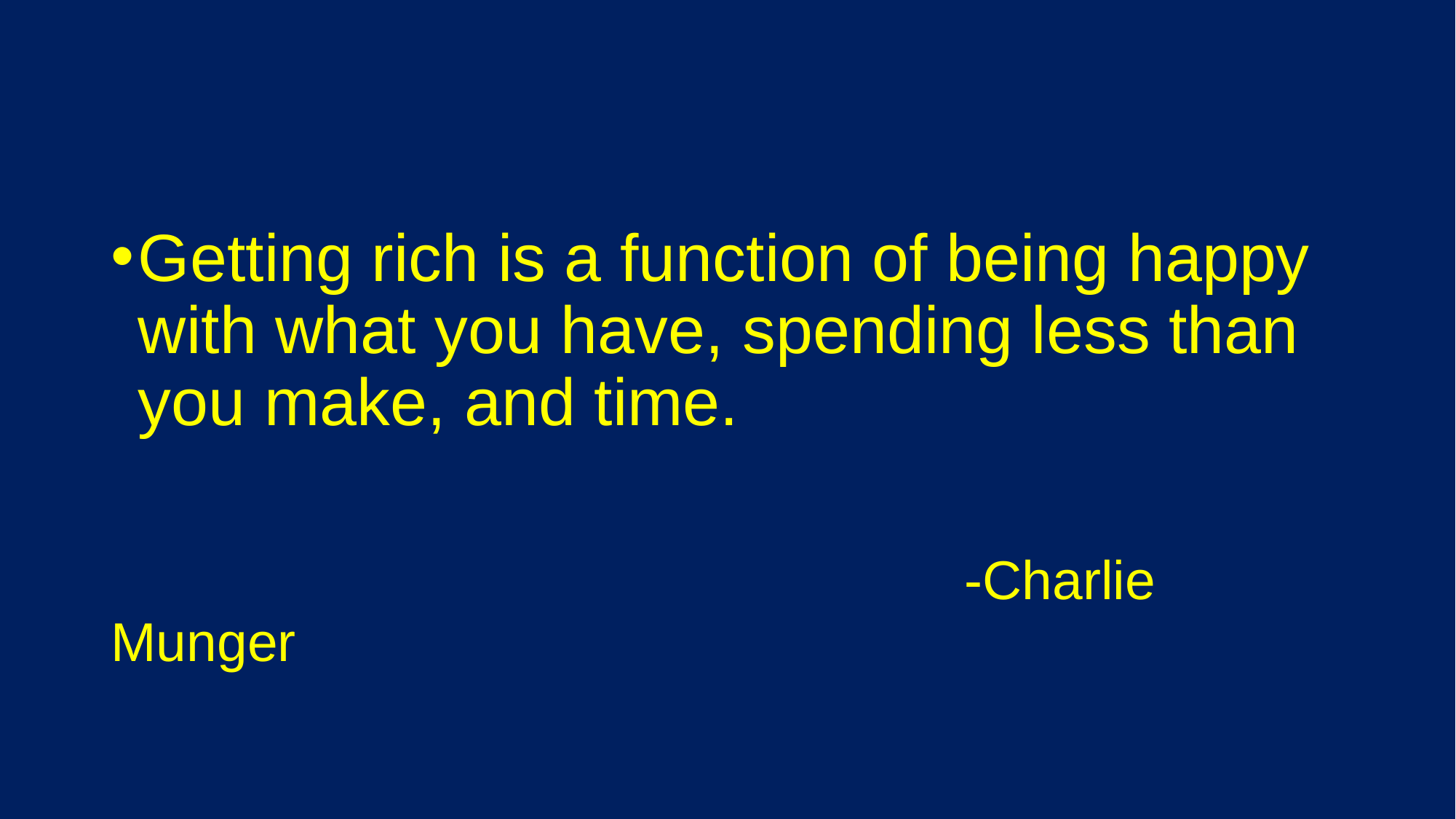

#
Getting rich is a function of being happy with what you have, spending less than you make, and time.

                                              -Charlie Munger